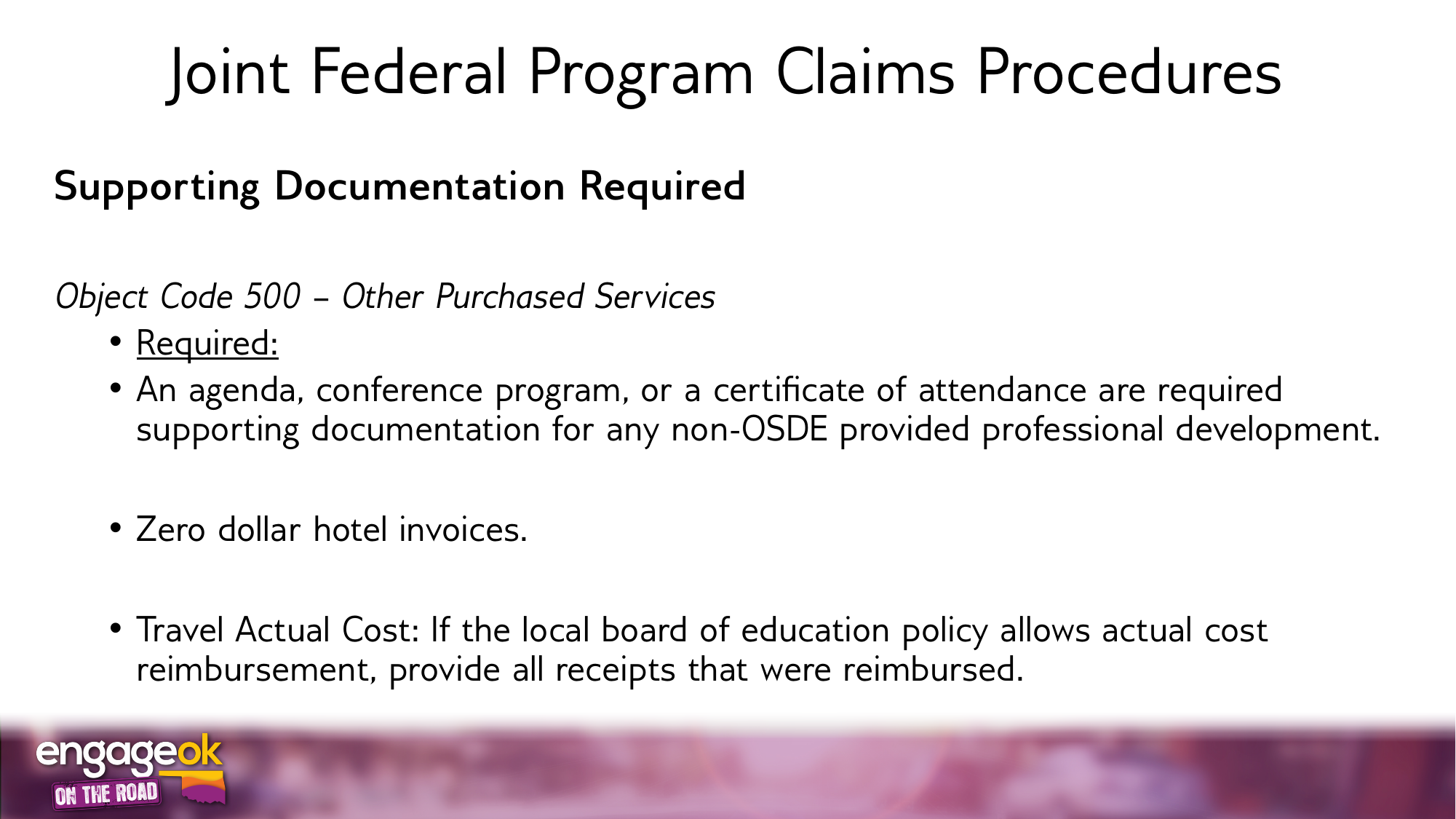

# Joint Federal Program Claims Procedures
Supporting Documentation Required

Object Code 500 – Other Purchased Services
Required:
An agenda, conference program, or a certificate of attendance are required supporting documentation for any non-OSDE provided professional development.

Zero dollar hotel invoices.

Travel Actual Cost: If the local board of education policy allows actual cost reimbursement, provide all receipts that were reimbursed.